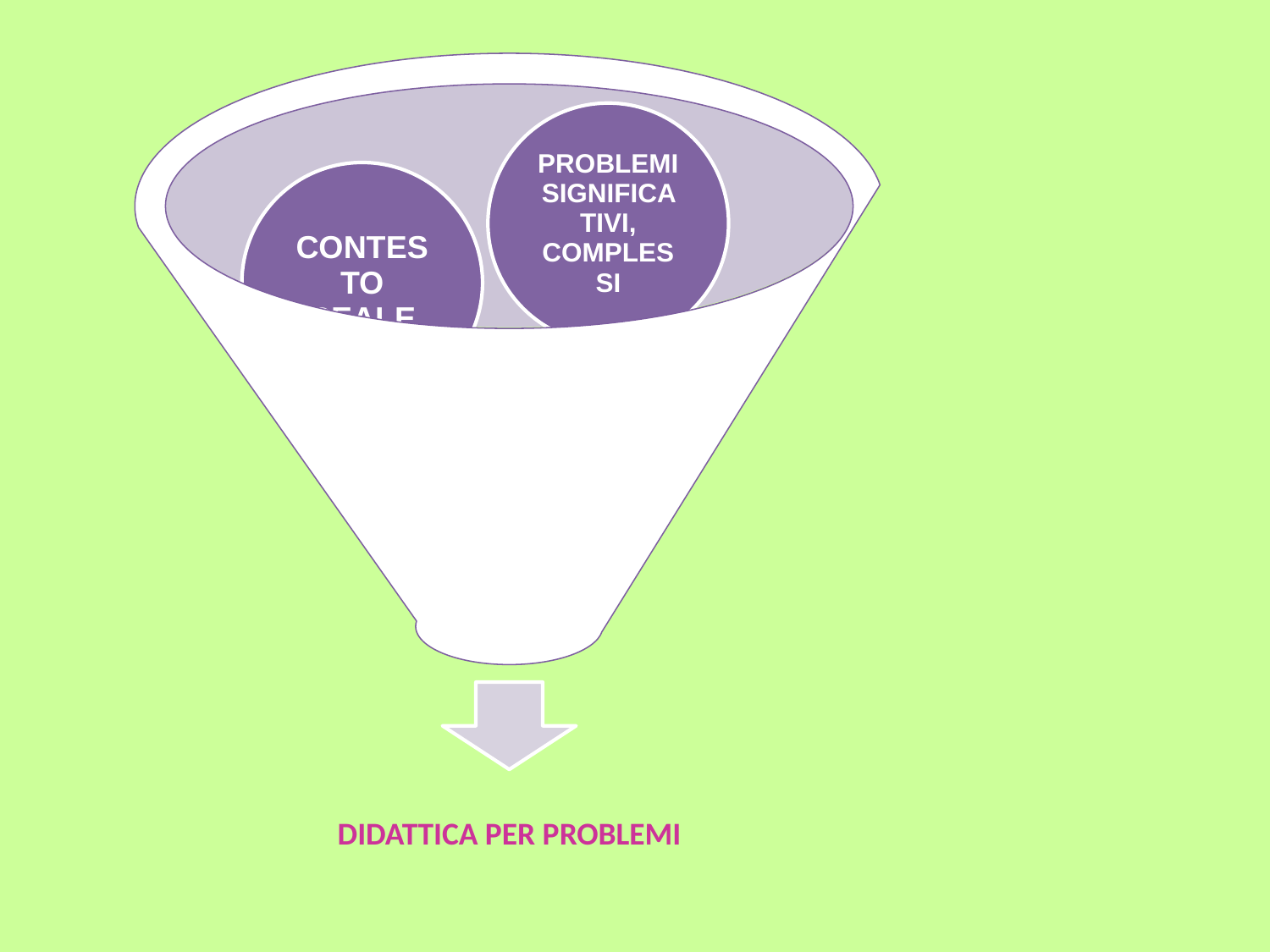

PROBLEMI SIGNIFICATIVI, COMPLESSI
CONTESTO REALE
PIÙ RISPOSTE POSSIBILI
DIDATTICA PER PROBLEMI